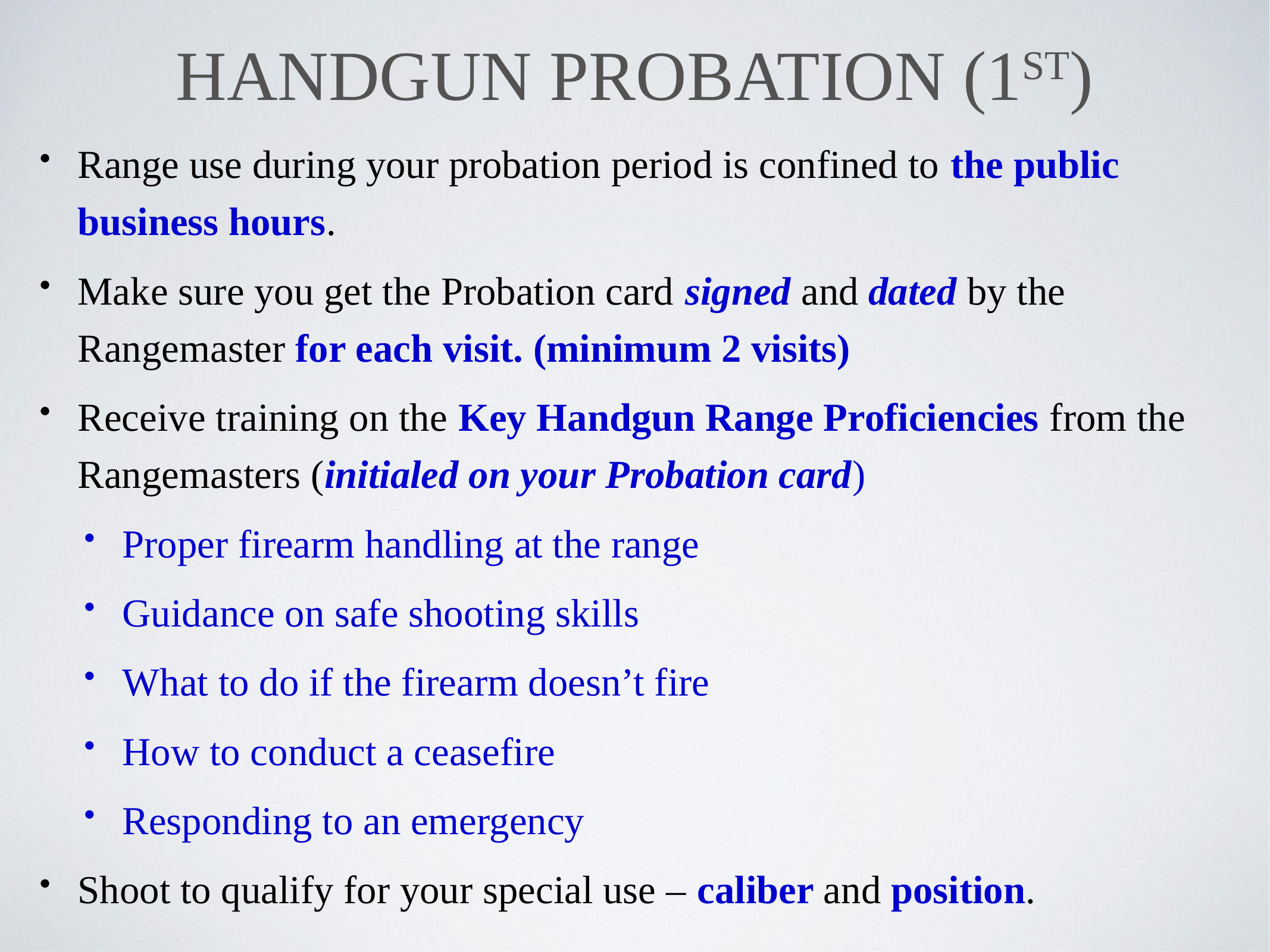

# handgun PROBATION (1st)
Range use during your probation period is confined to the public business hours.
Make sure you get the Probation card signed and dated by the Rangemaster for each visit. (minimum 2 visits)
Receive training on the Key Handgun Range Proficiencies from the Rangemasters (initialed on your Probation card)
Proper firearm handling at the range
Guidance on safe shooting skills
What to do if the firearm doesn’t fire
How to conduct a ceasefire
Responding to an emergency
Shoot to qualify for your special use – caliber and position.